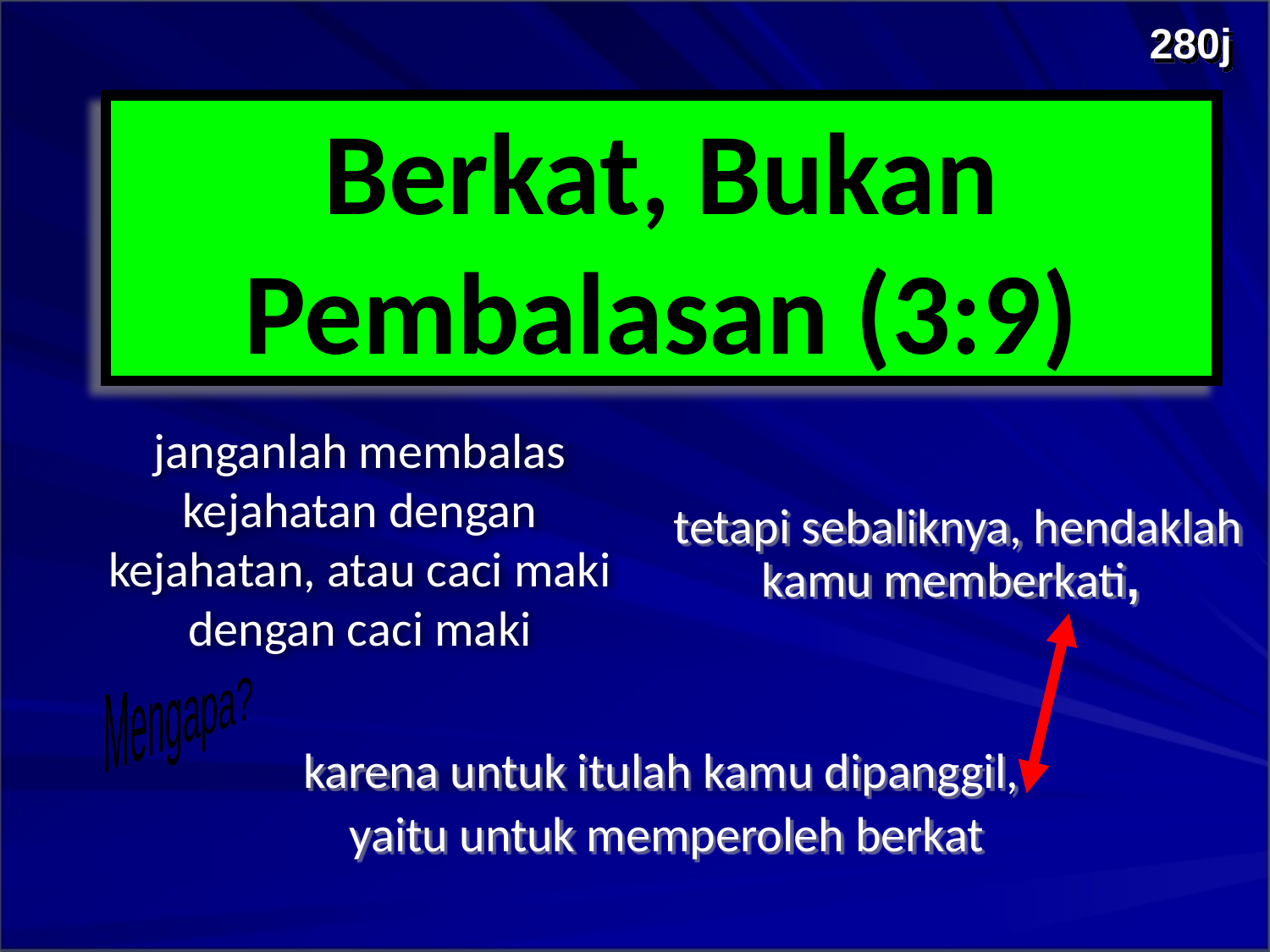

280j
Berkat, Bukan Pembalasan (3:9)
janganlah membalas kejahatan dengan kejahatan, atau caci maki dengan caci maki

tetapi sebaliknya, hendaklah kamu memberkati,

Mengapa?
karena untuk itulah kamu dipanggil,
yaitu untuk memperoleh berkat